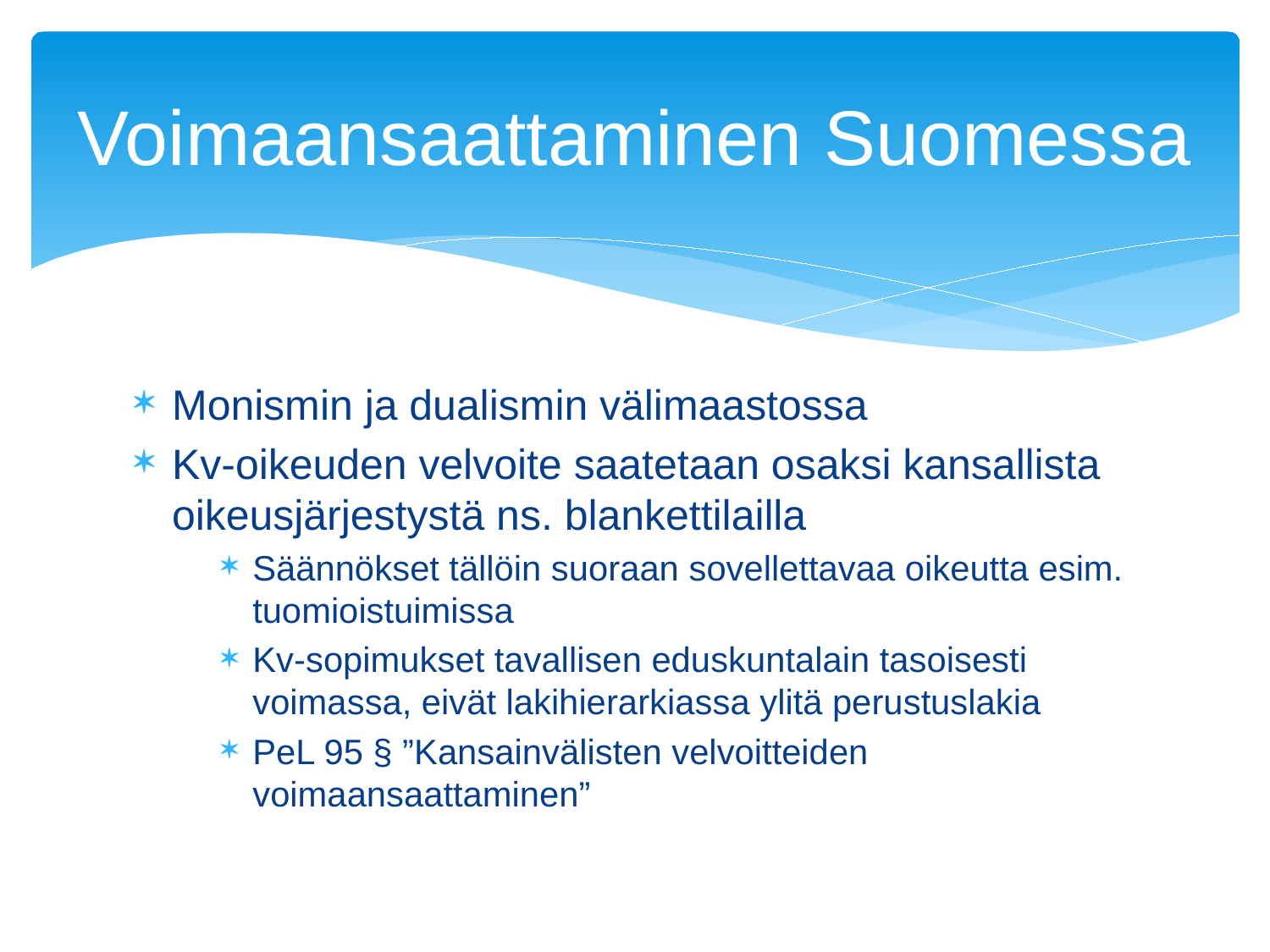

# Voimaansaattaminen Suomessa
Monismin ja dualismin välimaastossa
Kv-oikeuden velvoite saatetaan osaksi kansallista oikeusjärjestystä ns. blankettilailla
Säännökset tällöin suoraan sovellettavaa oikeutta esim. tuomioistuimissa
Kv-sopimukset tavallisen eduskuntalain tasoisesti voimassa, eivät lakihierarkiassa ylitä perustuslakia
PeL 95 § ”Kansainvälisten velvoitteiden voimaansaattaminen”